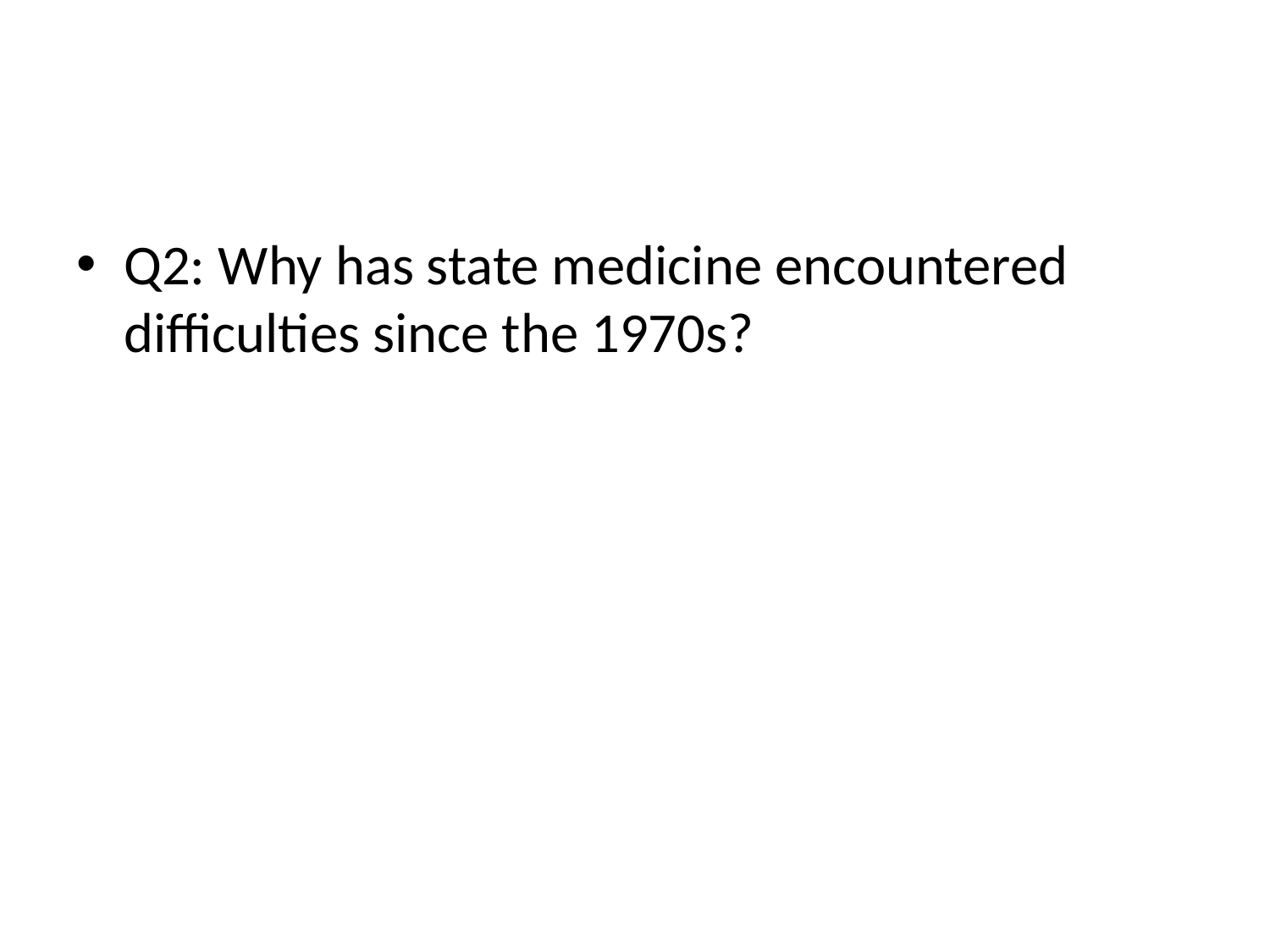

#
Q2: Why has state medicine encountered difficulties since the 1970s?